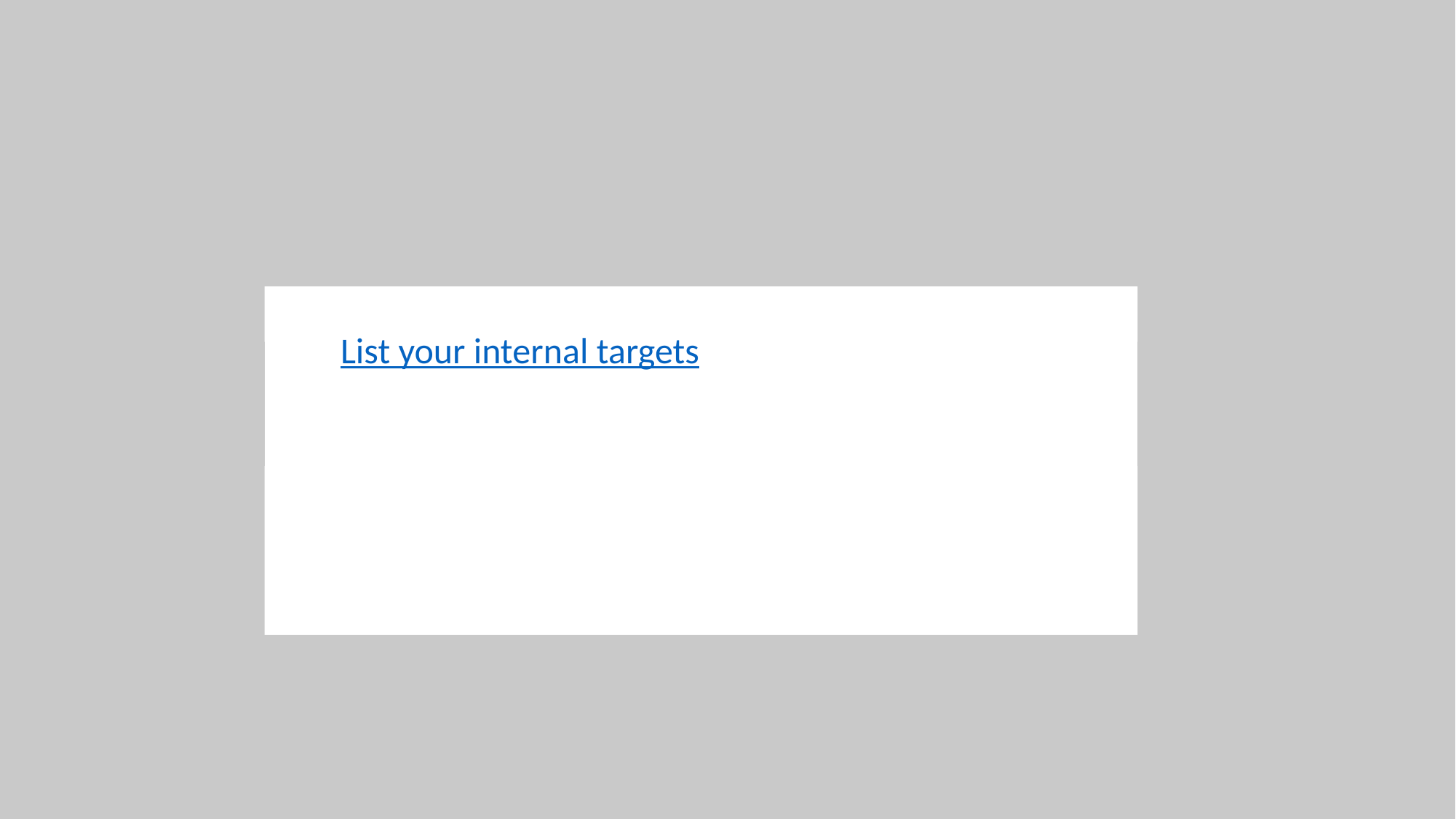

List your internal targets
Get introduced by your POC
Get introduced by other customers and your network
Attend the same events
Treat your POC as your #1 sales person
How?